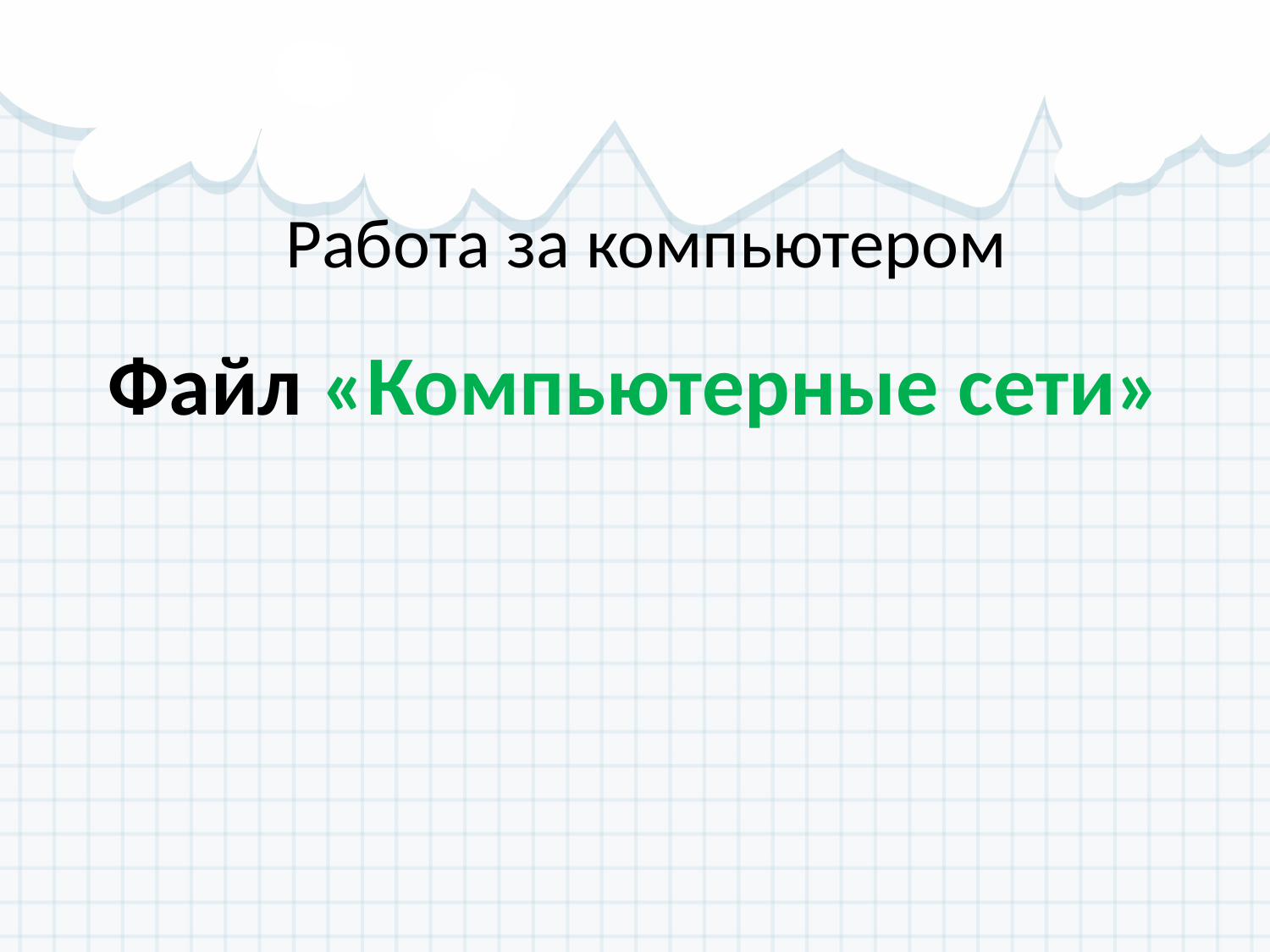

# Работа за компьютером
Файл «Компьютерные сети»